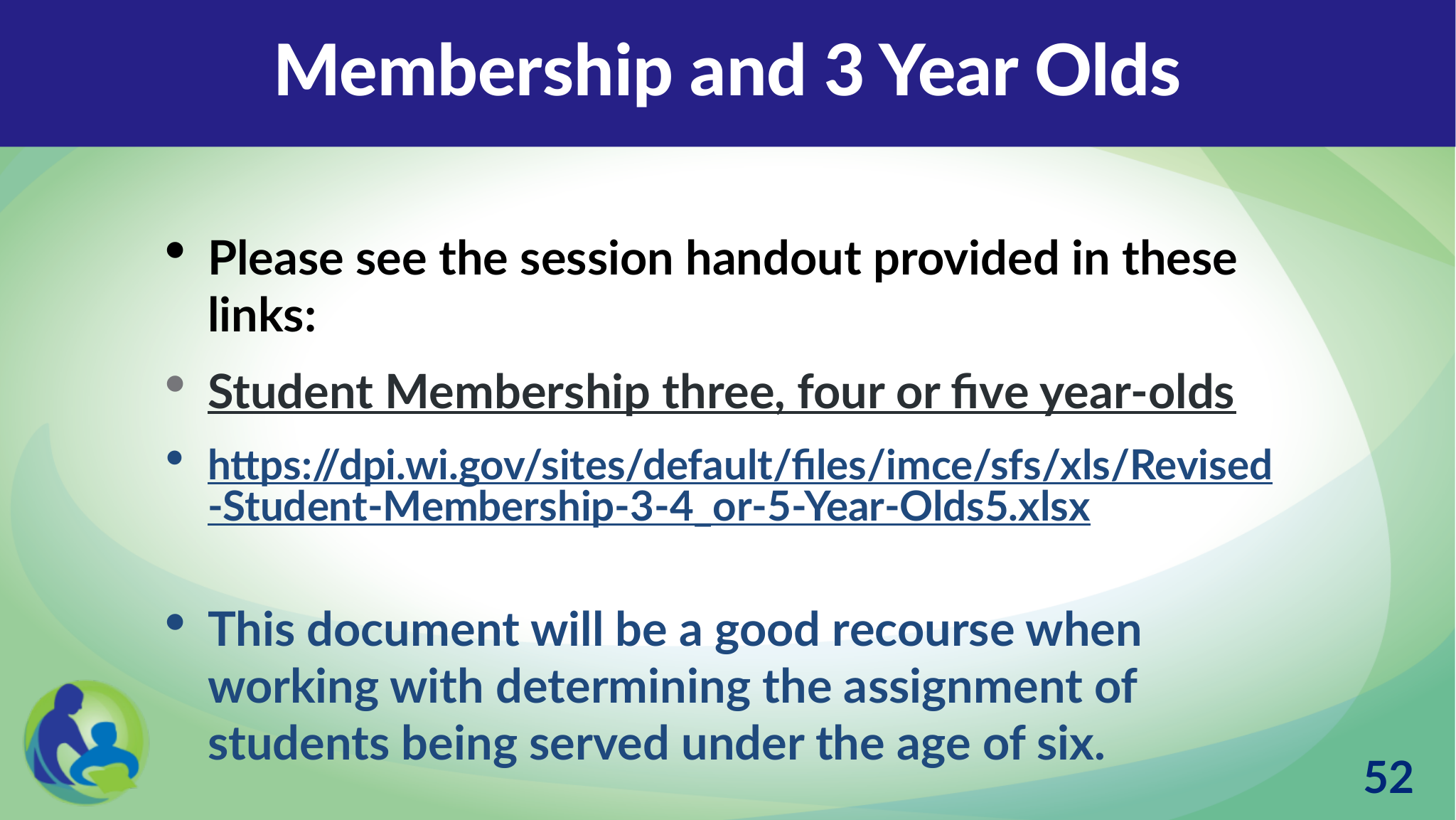

Membership and 3 Year Olds
Please see the session handout provided in these links:
Student Membership three, four or five year-olds
https://dpi.wi.gov/sites/default/files/imce/sfs/xls/Revised-Student-Membership-3-4_or-5-Year-Olds5.xlsx
This document will be a good recourse when working with determining the assignment of students being served under the age of six.